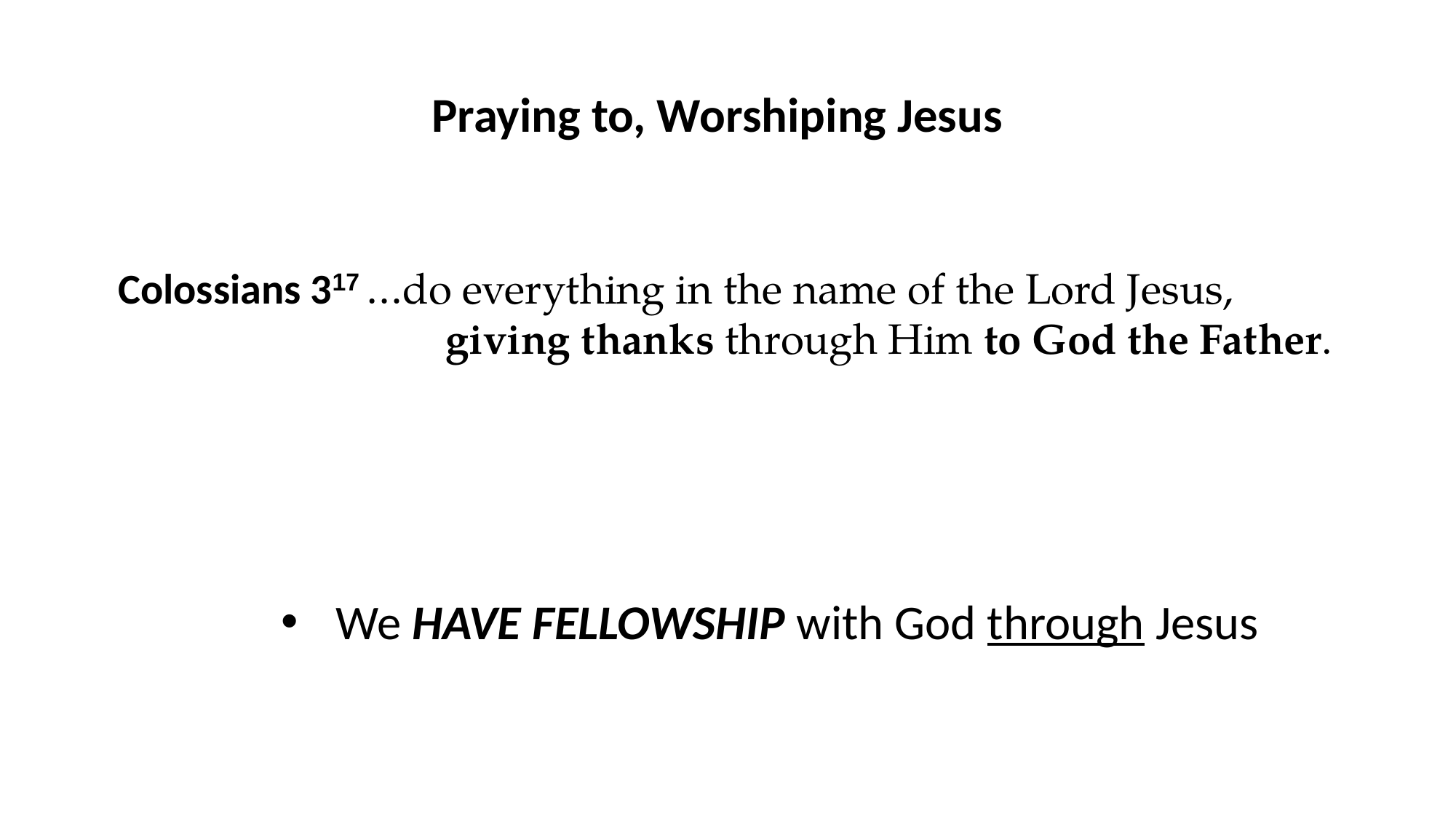

Praying to, Worshiping Jesus

Colossians 317 …do everything in the name of the Lord Jesus,
			giving thanks through Him to God the Father.
We HAVE FELLOWSHIP with God through Jesus